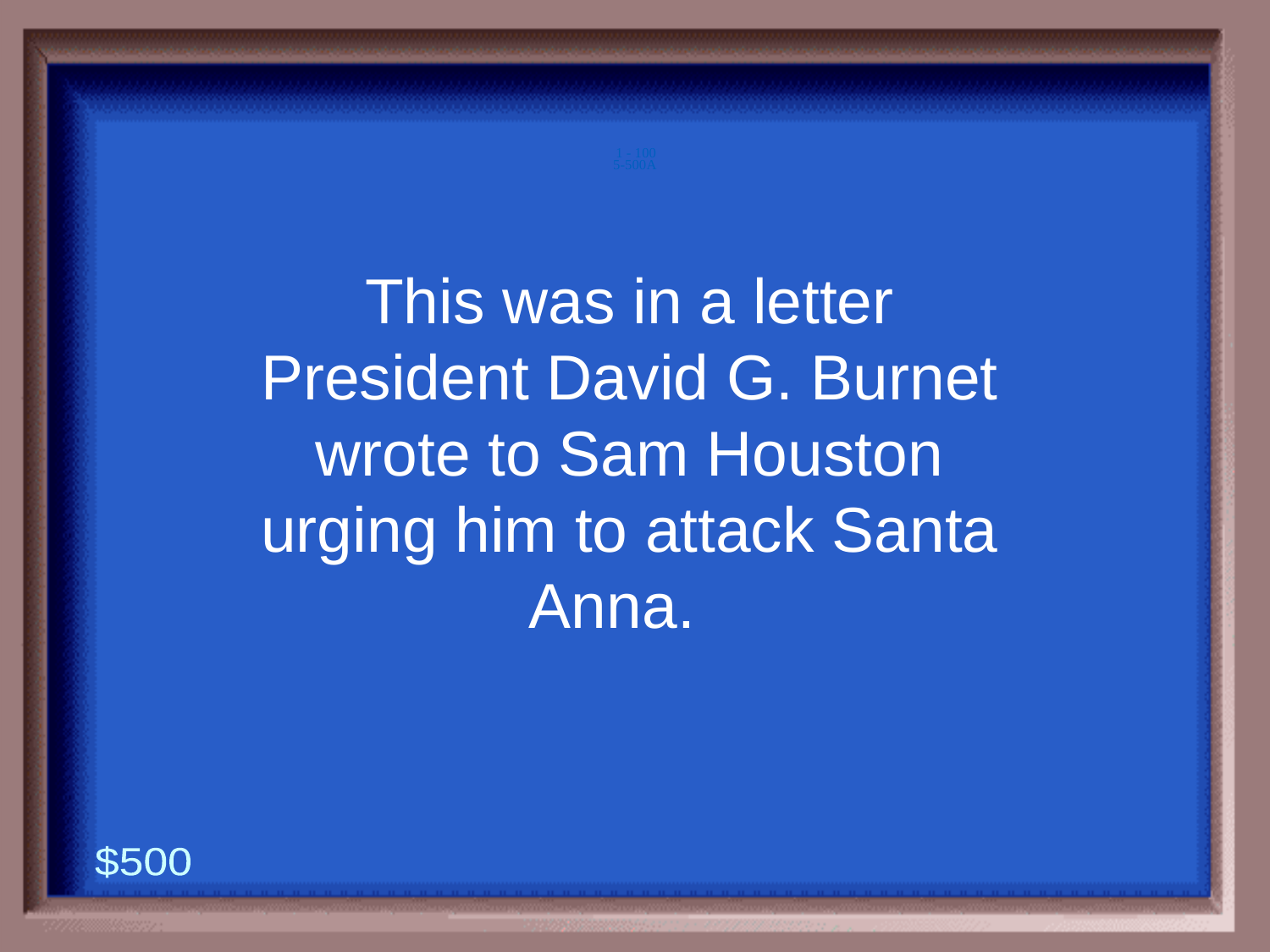

5-500A
1 - 100
This was in a letter President David G. Burnet wrote to Sam Houston urging him to attack Santa Anna.
$500